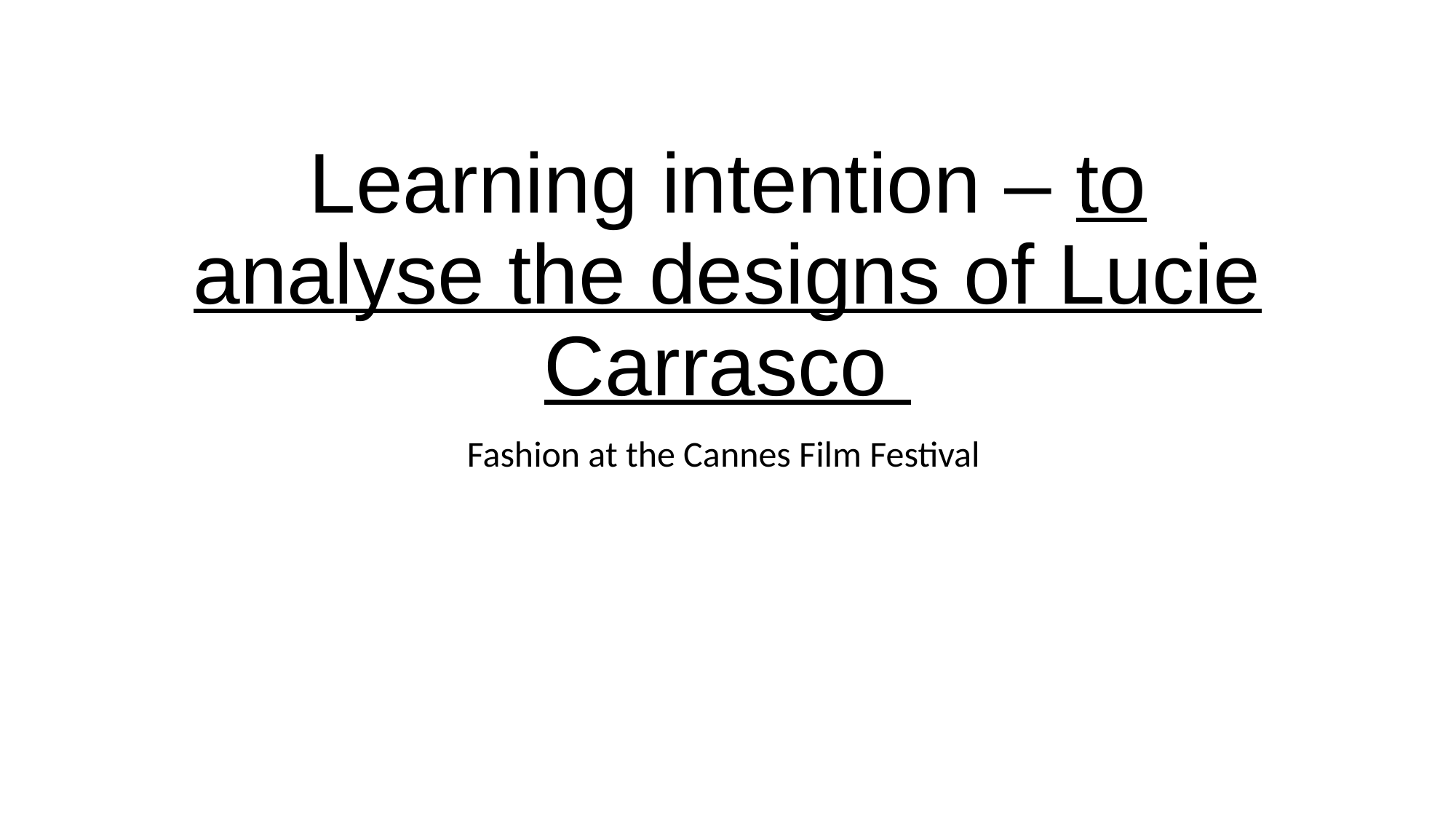

# Learning intention – to analyse the designs of Lucie Carrasco
Fashion at the Cannes Film Festival